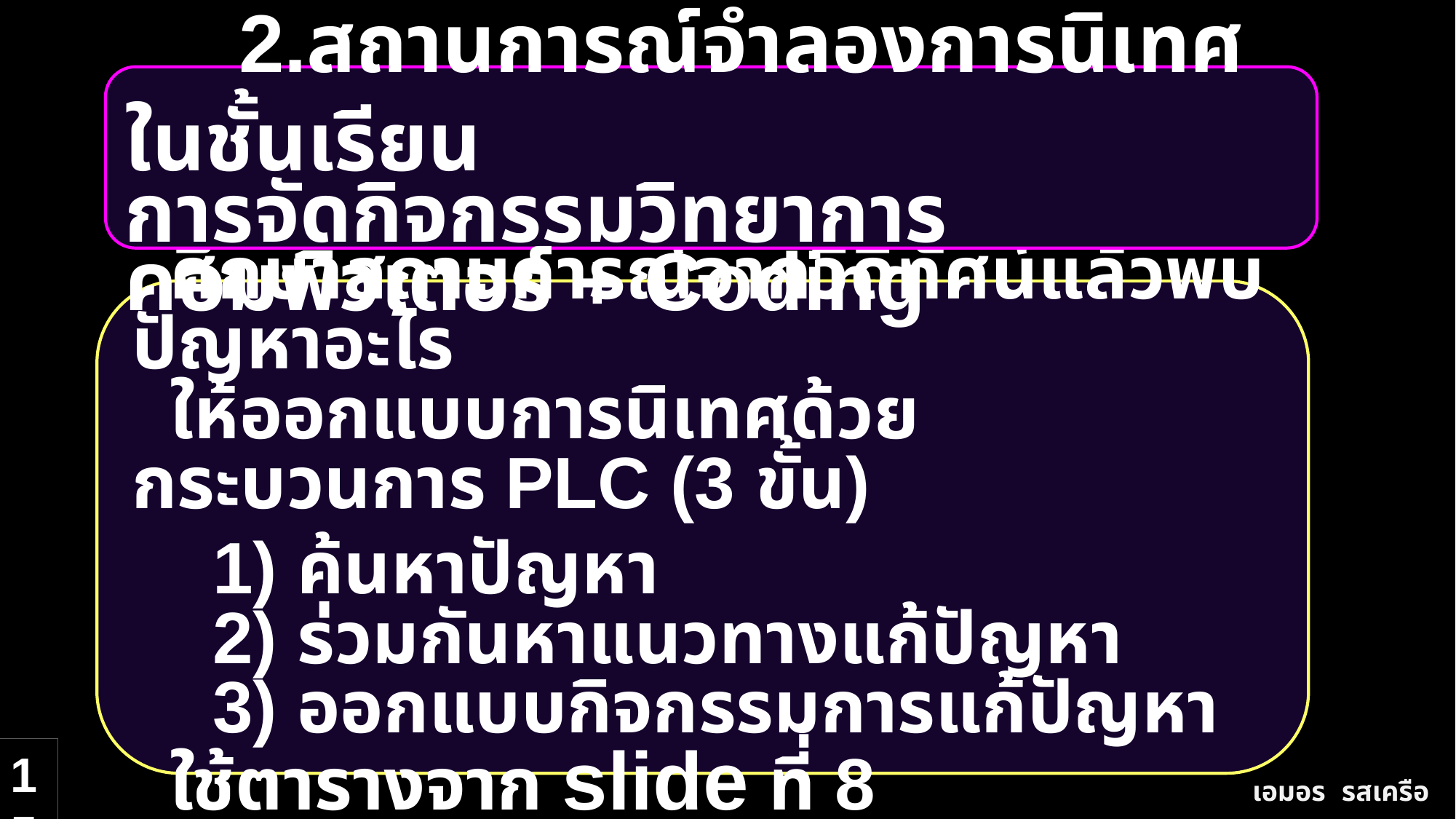

2.สถานการณ์จำลองการนิเทศในชั้นเรียน
การจัดกิจกรรมวิทยาการคอมพิวเตอร์ + Coding

  ศึกษาสถานการณ์จากวีดิทัศน์แล้วพบปัญหาอะไร
  ให้ออกแบบการนิเทศด้วยกระบวนการ PLC (3 ขั้น)

    1) ค้นหาปัญหา
    2) ร่วมกันหาแนวทางแก้ปัญหา
    3) ออกแบบกิจกรรมการแก้ปัญหา
  ใช้ตารางจาก slide ที่ 8
15
เอมอร  รสเครือ